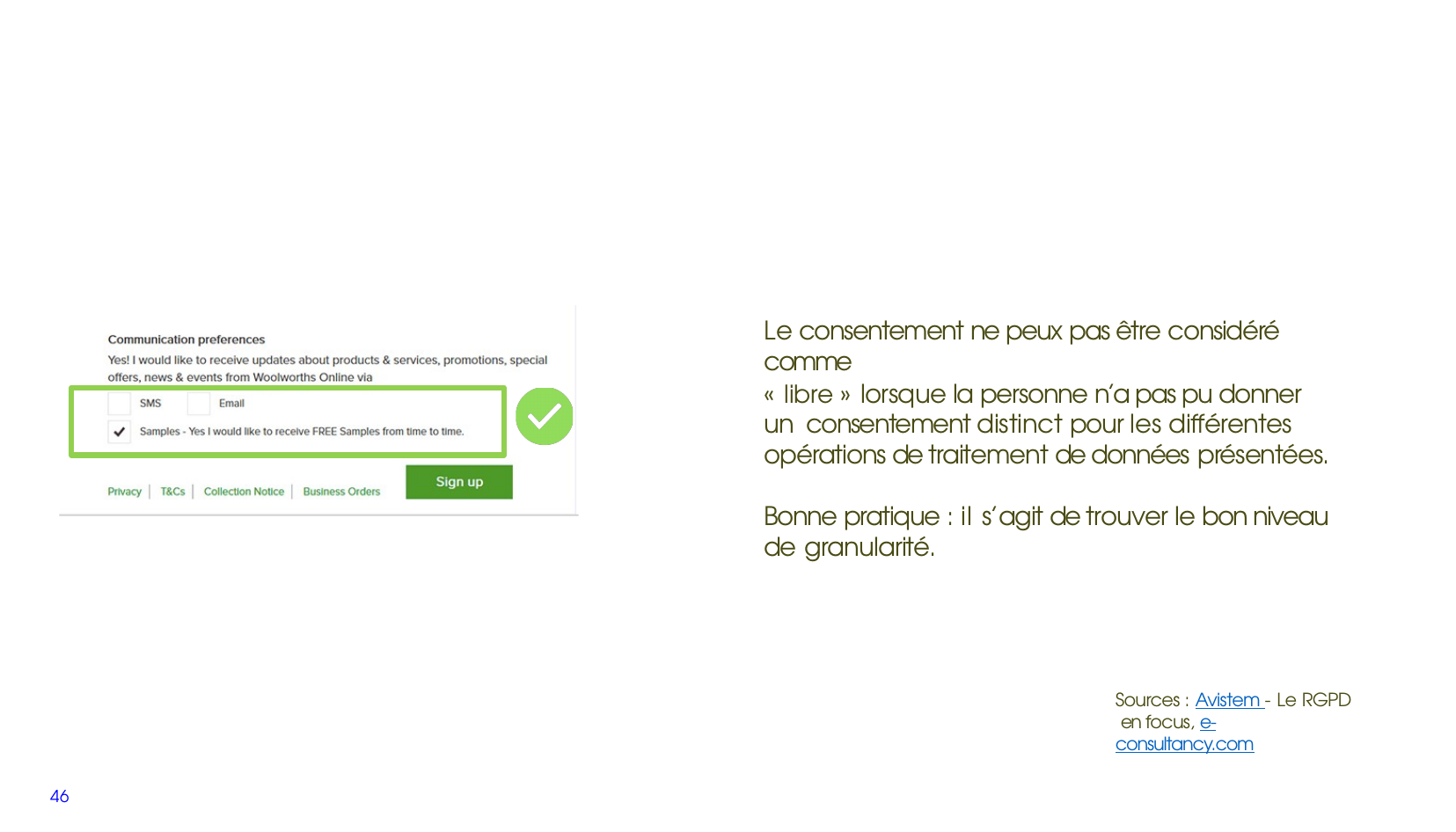

Le consentement ne peux pas être considéré comme
« libre » lorsque la personne n’a pas pu donner un  consentement distinct pour les différentes  opérations de traitement de données présentées.

Bonne pratique : il s’agit de trouver le bon niveau de  granularité.

Sources : Avistem - Le RGPD  en focus, e-consultancy.com
46